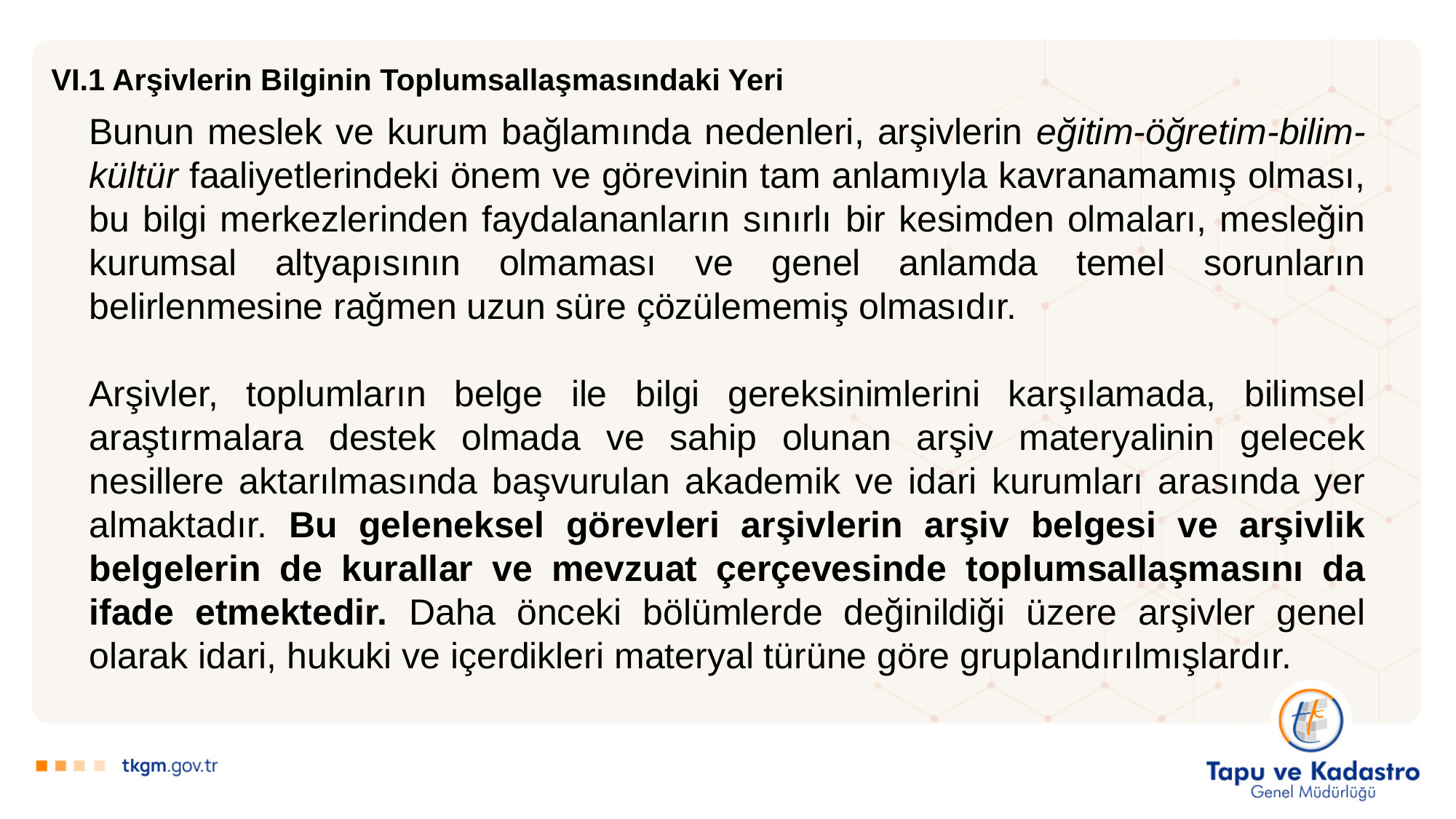

VI.1 Arşivlerin Bilginin Toplumsallaşmasındaki Yeri
Bunun meslek ve kurum bağlamında nedenleri, arşivlerin eğitim-öğretim-bilim-kültür faaliyetlerindeki önem ve görevinin tam anlamıyla kavranamamış olması, bu bilgi merkezlerinden faydalananların sınırlı bir kesimden olmaları, mesleğin kurumsal altyapısının olmaması ve genel anlamda temel sorunların belirlenmesine rağmen uzun süre çözülememiş olmasıdır.

Arşivler, toplumların belge ile bilgi gereksinimlerini karşılamada, bilimsel araştırmalara destek olmada ve sahip olunan arşiv materyalinin gelecek nesillere aktarılmasında başvurulan akademik ve idari kurumları arasında yer almaktadır. Bu geleneksel görevleri arşivlerin arşiv belgesi ve arşivlik belgelerin de kurallar ve mevzuat çerçevesinde toplumsallaşmasını da ifade etmektedir. Daha önceki bölümlerde değinildiği üzere arşivler genel olarak idari, hukuki ve içerdikleri materyal türüne göre gruplandırılmışlardır.